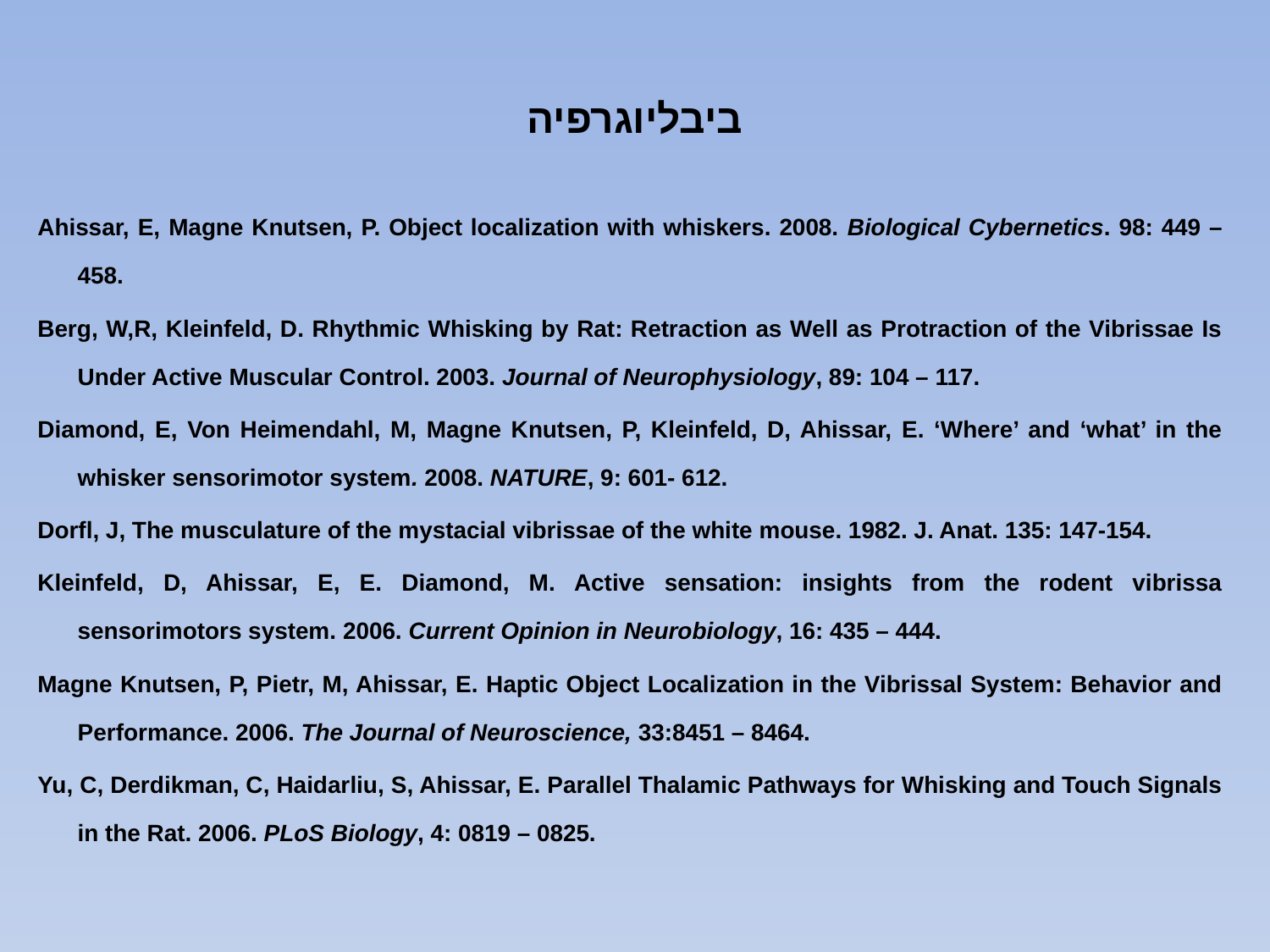

# ביבליוגרפיה
Ahissar, E, Magne Knutsen, P. Object localization with whiskers. 2008. Biological Cybernetics. 98: 449 – 458.
Berg, W,R, Kleinfeld, D. Rhythmic Whisking by Rat: Retraction as Well as Protraction of the Vibrissae Is Under Active Muscular Control. 2003. Journal of Neurophysiology, 89: 104 – 117.
Diamond, E, Von Heimendahl, M, Magne Knutsen, P, Kleinfeld, D, Ahissar, E. ‘Where’ and ‘what’ in the whisker sensorimotor system. 2008. NATURE, 9: 601- 612.
Dorfl, J, The musculature of the mystacial vibrissae of the white mouse. 1982. J. Anat. 135: 147-154.
Kleinfeld, D, Ahissar, E, E. Diamond, M. Active sensation: insights from the rodent vibrissa sensorimotors system. 2006. Current Opinion in Neurobiology, 16: 435 – 444.
Magne Knutsen, P, Pietr, M, Ahissar, E. Haptic Object Localization in the Vibrissal System: Behavior and Performance. 2006. The Journal of Neuroscience, 33:8451 – 8464.
Yu, C, Derdikman, C, Haidarliu, S, Ahissar, E. Parallel Thalamic Pathways for Whisking and Touch Signals in the Rat. 2006. PLoS Biology, 4: 0819 – 0825.